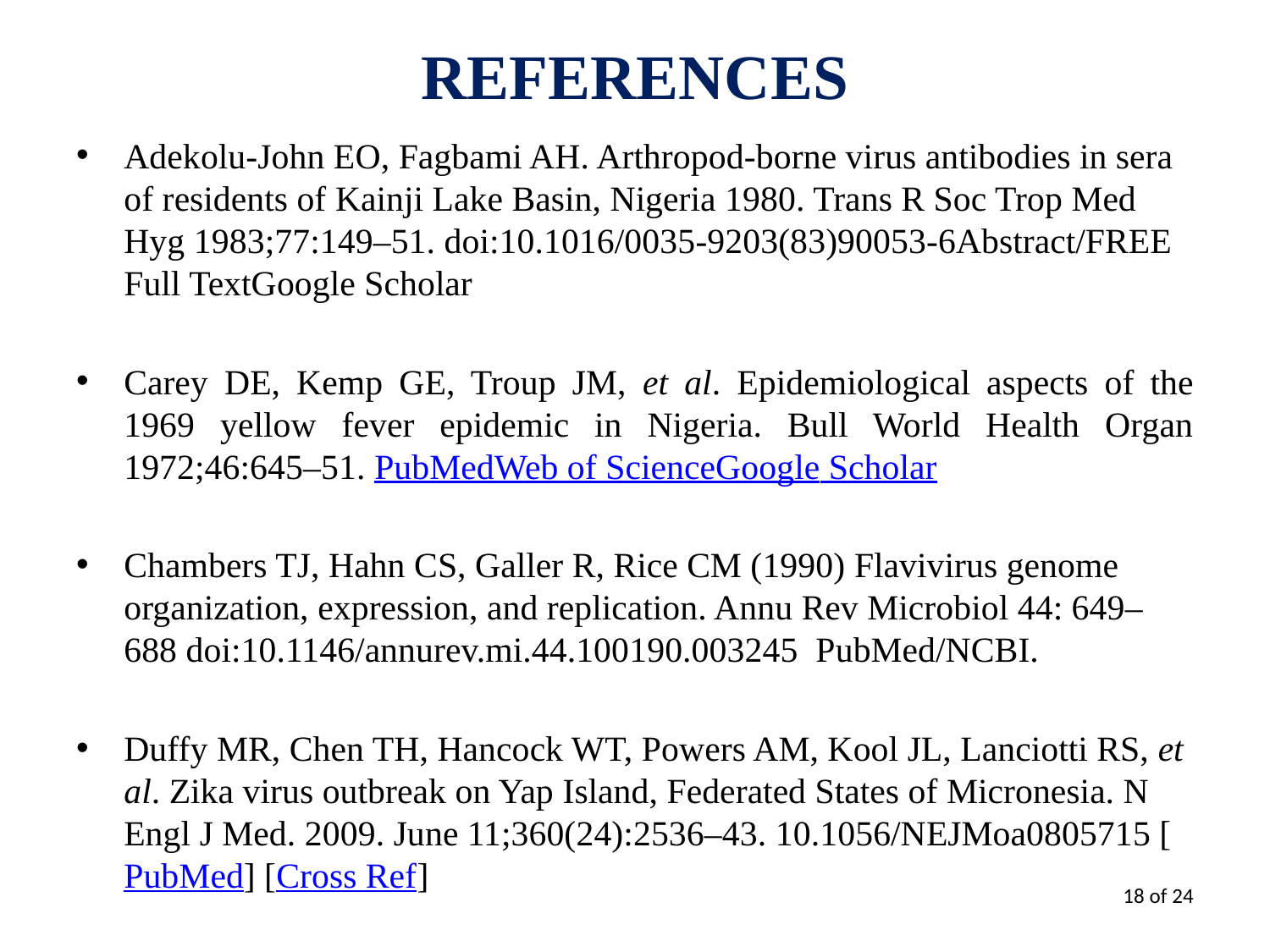

# REFERENCES
Adekolu-John EO, Fagbami AH. Arthropod-borne virus antibodies in sera of residents of Kainji Lake Basin, Nigeria 1980. Trans R Soc Trop Med Hyg 1983;77:149–51. doi:10.1016/0035-9203(83)90053-6Abstract/FREE Full TextGoogle Scholar

Carey DE, Kemp GE, Troup JM, et al. Epidemiological aspects of the 1969 yellow fever epidemic in Nigeria. Bull World Health Organ 1972;46:645–51. PubMedWeb of ScienceGoogle Scholar

Chambers TJ, Hahn CS, Galler R, Rice CM (1990) Flavivirus genome organization, expression, and replication. Annu Rev Microbiol 44: 649–688 doi:10.1146/annurev.mi.44.100190.003245  PubMed/NCBI.

Duffy MR, Chen TH, Hancock WT, Powers AM, Kool JL, Lanciotti RS, et al. Zika virus outbreak on Yap Island, Federated States of Micronesia. N Engl J Med. 2009. June 11;360(24):2536–43. 10.1056/NEJMoa0805715 [PubMed] [Cross Ref]
18 of 24